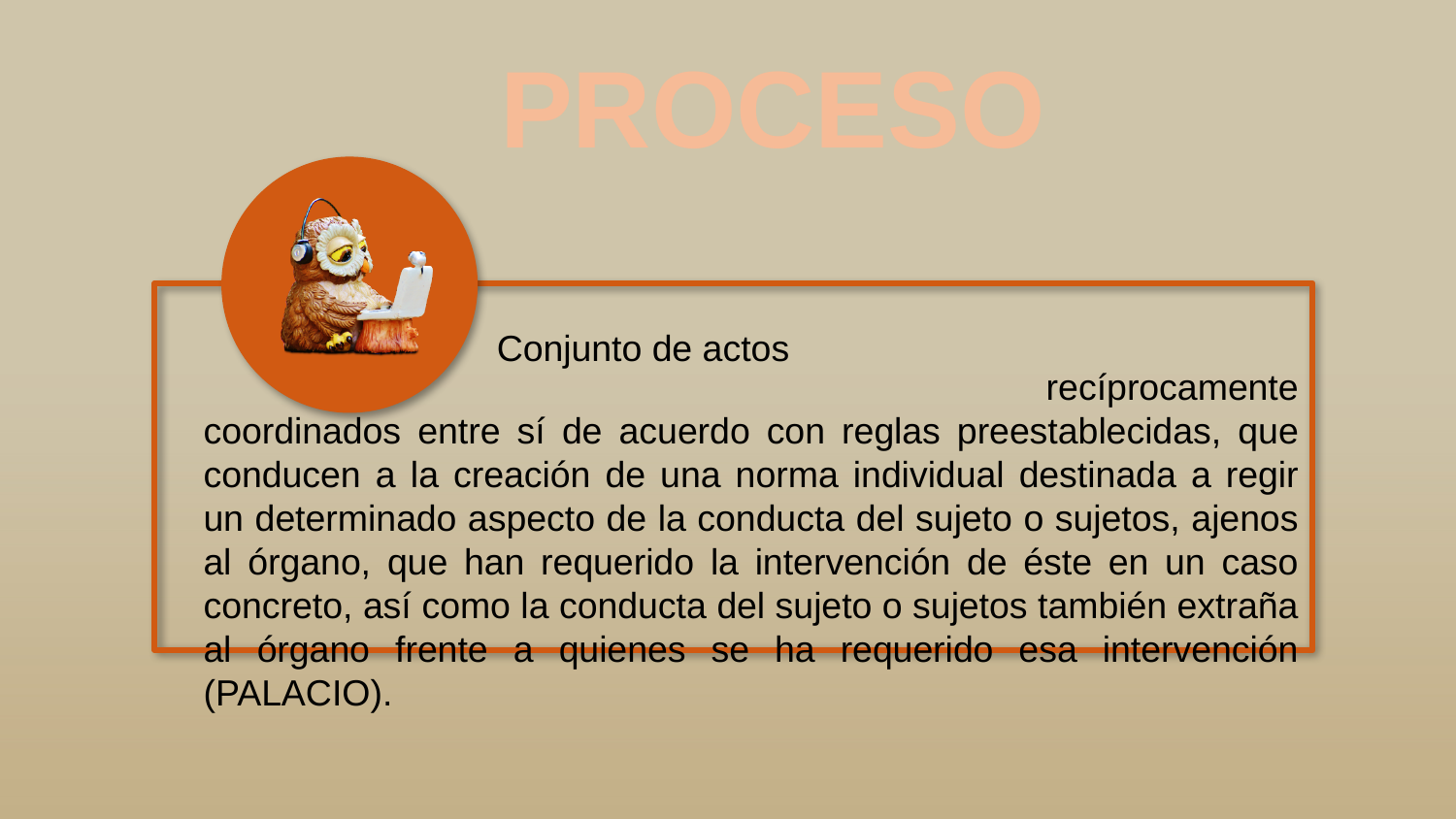

PROCESO
							                              		                                    recíprocamente coordinados entre sí de acuerdo con reglas preestablecidas, que conducen a la creación de una norma individual destinada a regir un determinado aspecto de la conducta del sujeto o sujetos, ajenos al órgano, que han requerido la intervención de éste en un caso concreto, así como la conducta del sujeto o sujetos también extraña al órgano frente a quienes se ha requerido esa intervención (PALACIO).

Conjunto de actos